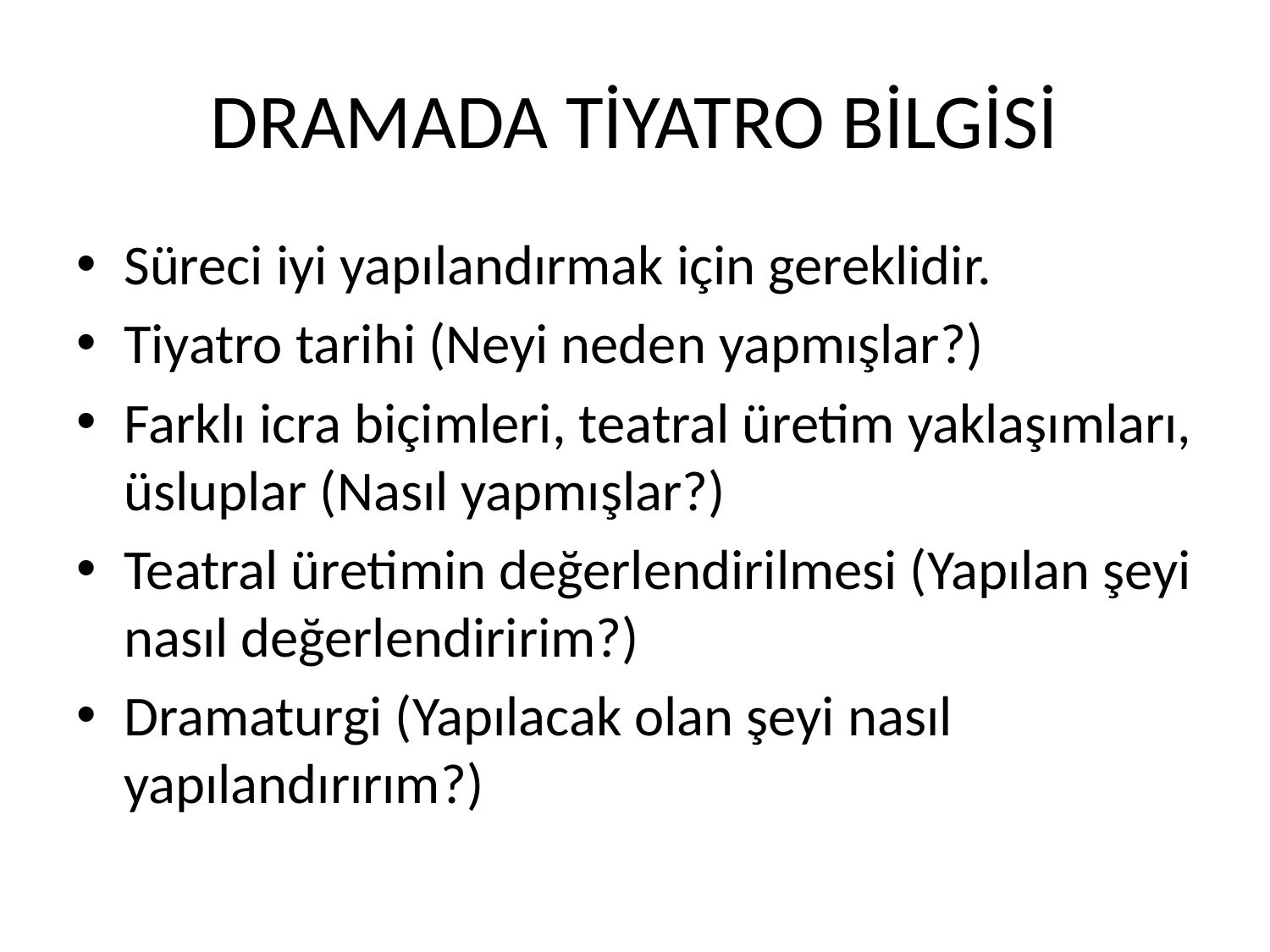

# DRAMADA TİYATRO BİLGİSİ
Süreci iyi yapılandırmak için gereklidir.
Tiyatro tarihi (Neyi neden yapmışlar?)
Farklı icra biçimleri, teatral üretim yaklaşımları, üsluplar (Nasıl yapmışlar?)
Teatral üretimin değerlendirilmesi (Yapılan şeyi nasıl değerlendiririm?)
Dramaturgi (Yapılacak olan şeyi nasıl yapılandırırım?)